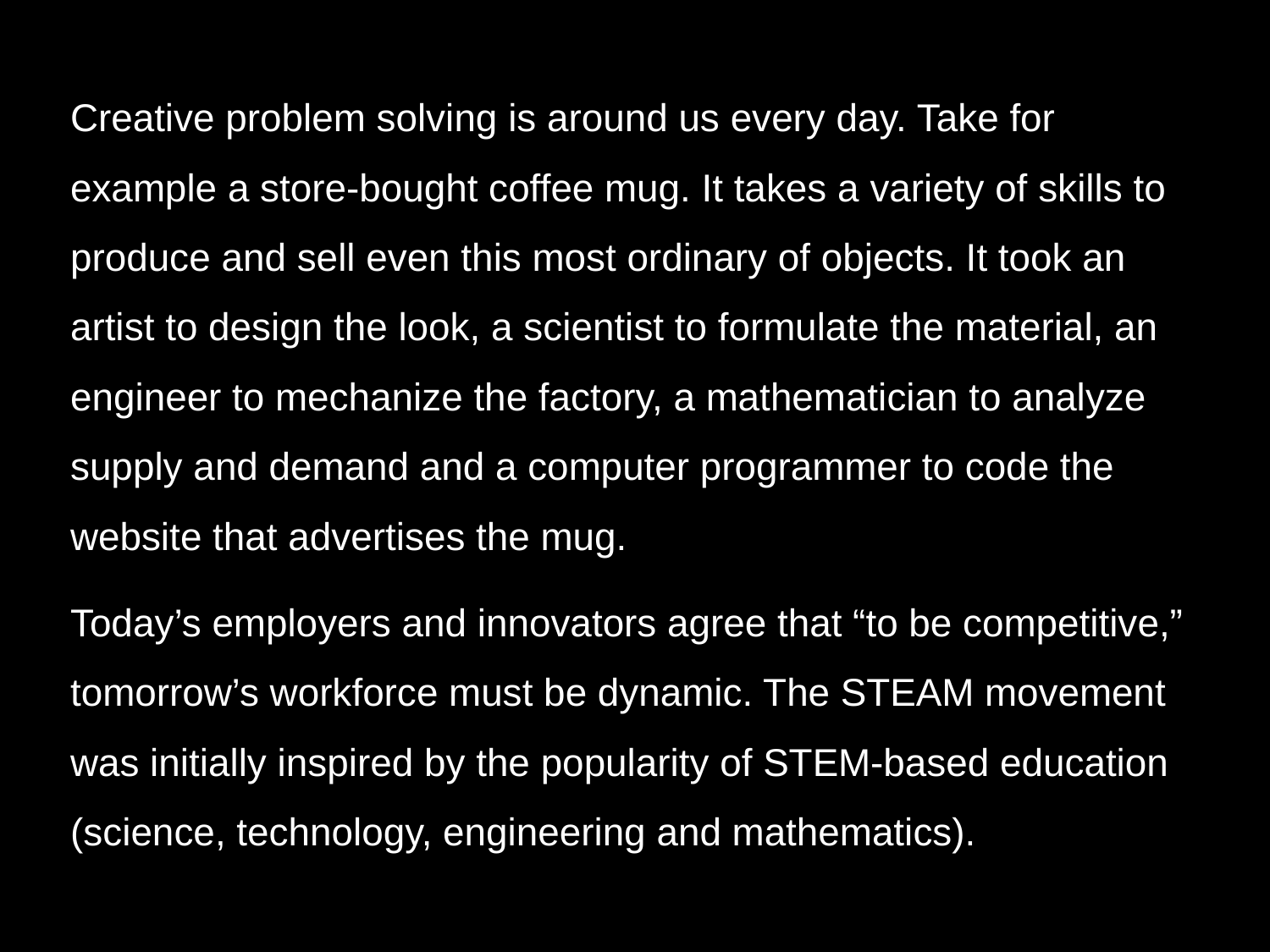

Creative problem solving is around us every day. Take for example a store-bought coffee mug. It takes a variety of skills to produce and sell even this most ordinary of objects. It took an artist to design the look, a scientist to formulate the material, an engineer to mechanize the factory, a mathematician to analyze supply and demand and a computer programmer to code the website that advertises the mug.
Today’s employers and innovators agree that “to be competitive,” tomorrow’s workforce must be dynamic. The STEAM movement was initially inspired by the popularity of STEM-based education (science, technology, engineering and mathematics).